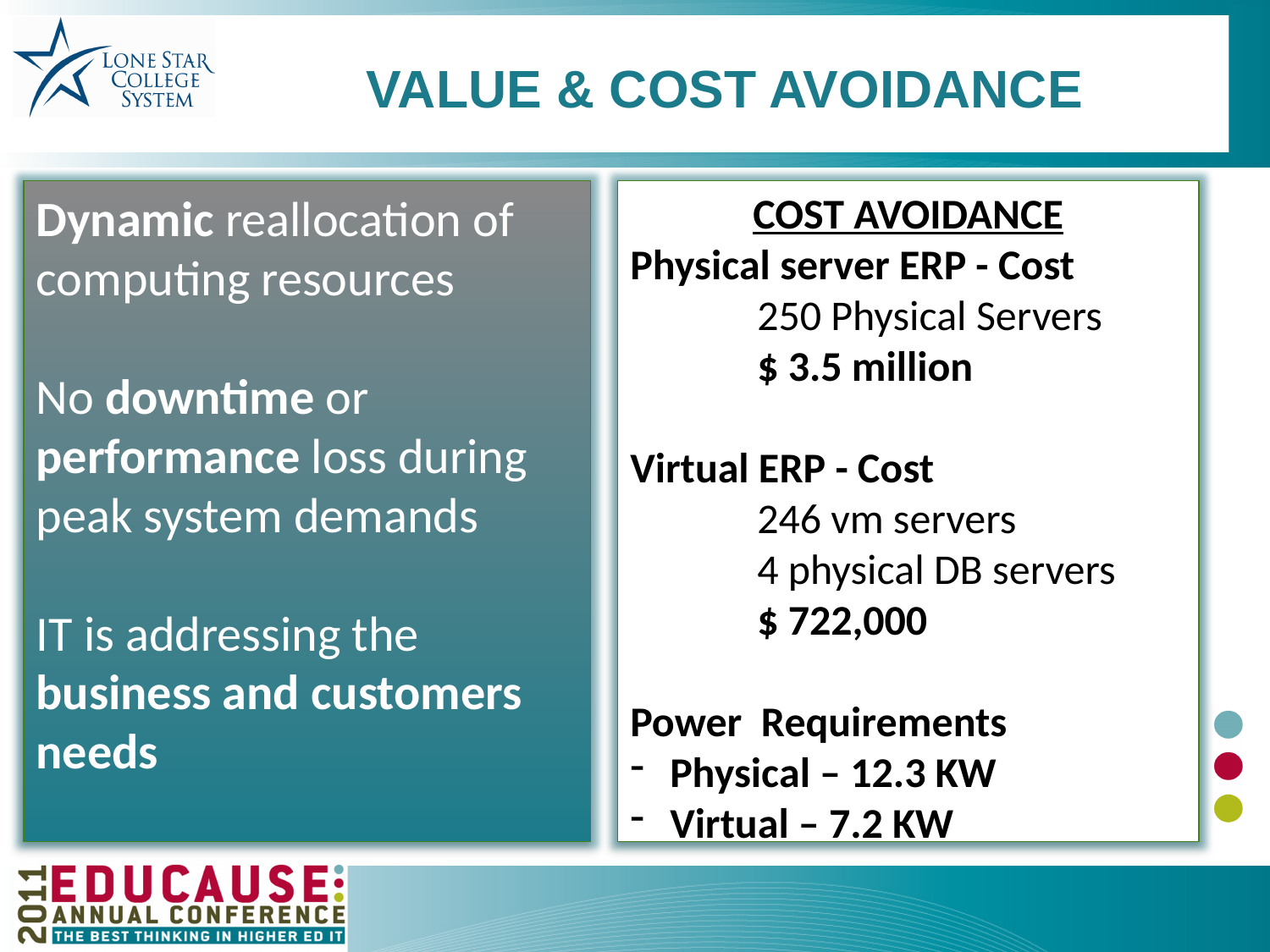

# Value & Cost Avoidance
Dynamic reallocation of computing resources

No downtime or performance loss during peak system demands

IT is addressing the business and customers needs
COST AVOIDANCE
Physical server ERP - Cost
	250 Physical Servers
	$ 3.5 million

Virtual ERP - Cost
	246 vm servers
	4 physical DB servers
	$ 722,000

Power  Requirements
Physical – 12.3 KW
Virtual – 7.2 KW